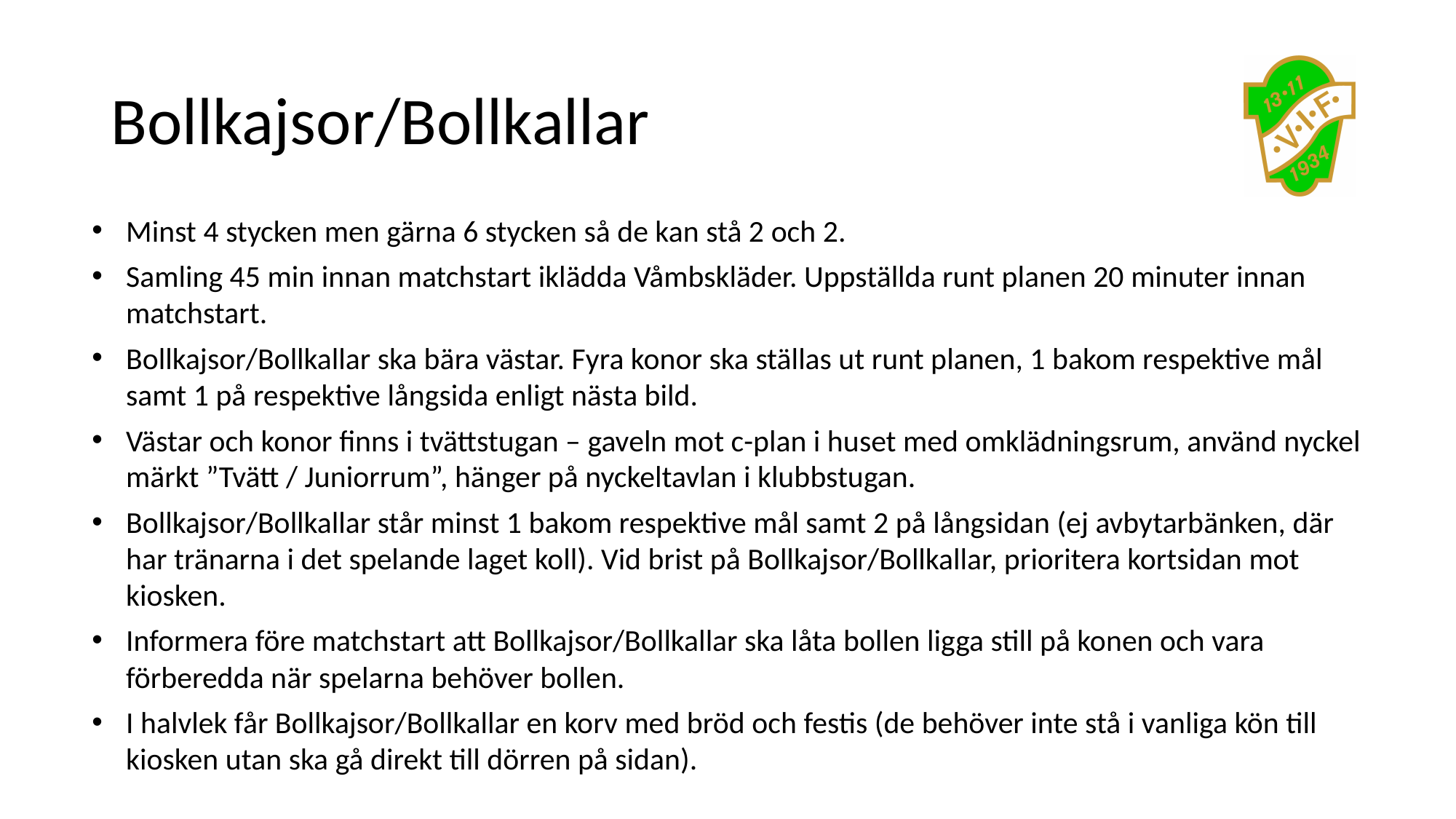

# Bollkajsor/Bollkallar
Minst 4 stycken men gärna 6 stycken så de kan stå 2 och 2.
Samling 45 min innan matchstart iklädda Våmbskläder. Uppställda runt planen 20 minuter innan matchstart.
Bollkajsor/Bollkallar ska bära västar. Fyra konor ska ställas ut runt planen, 1 bakom respektive mål samt 1 på respektive långsida enligt nästa bild.
Västar och konor finns i tvättstugan – gaveln mot c-plan i huset med omklädningsrum, använd nyckel märkt ”Tvätt / Juniorrum”, hänger på nyckeltavlan i klubbstugan.
Bollkajsor/Bollkallar står minst 1 bakom respektive mål samt 2 på långsidan (ej avbytarbänken, där har tränarna i det spelande laget koll). Vid brist på Bollkajsor/Bollkallar, prioritera kortsidan mot kiosken.
Informera före matchstart att Bollkajsor/Bollkallar ska låta bollen ligga still på konen och vara förberedda när spelarna behöver bollen.
I halvlek får Bollkajsor/Bollkallar en korv med bröd och festis (de behöver inte stå i vanliga kön till kiosken utan ska gå direkt till dörren på sidan).